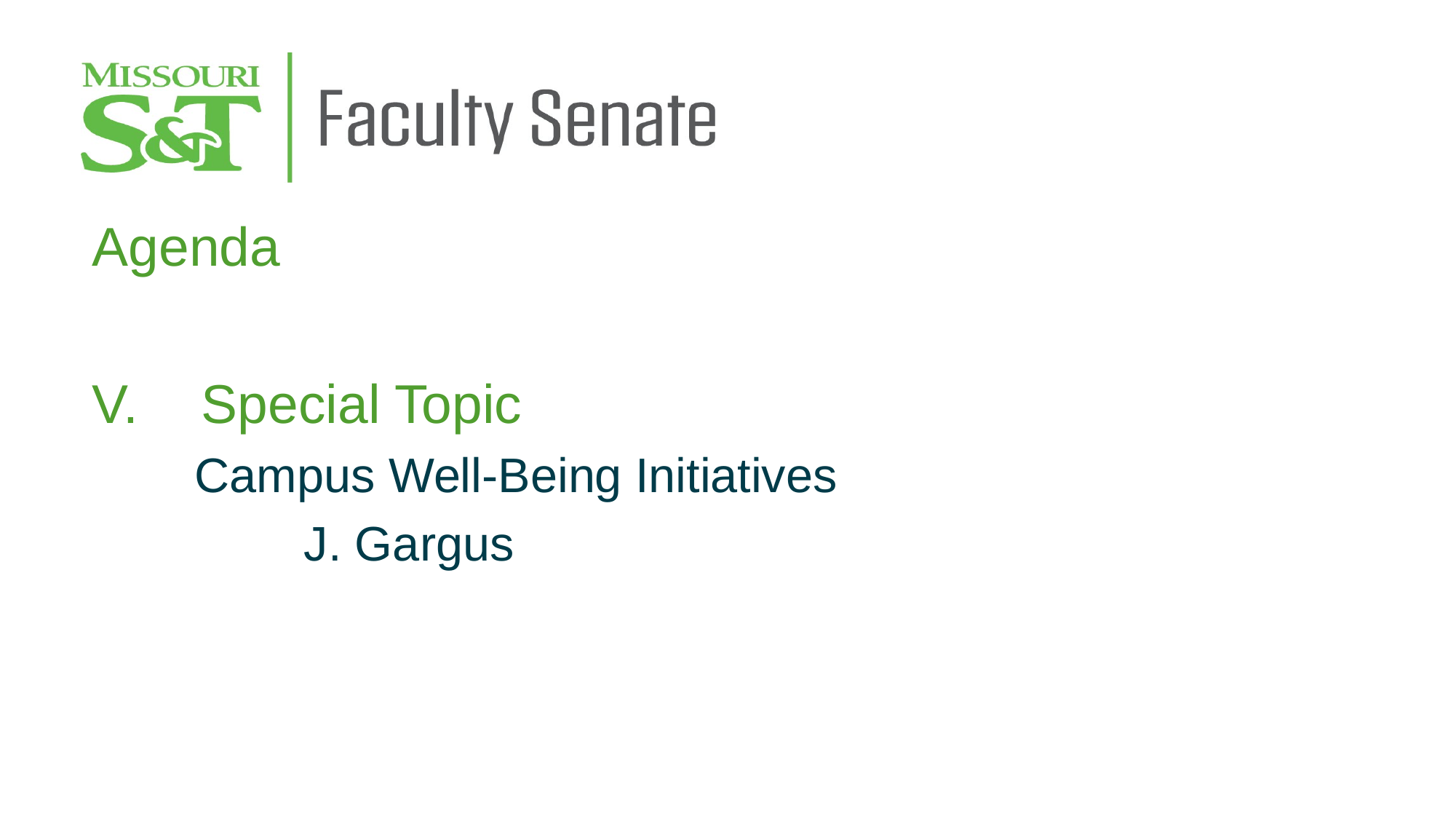

Agenda
V.	Special Topic
	Campus Well-Being Initiatives
		J. Gargus